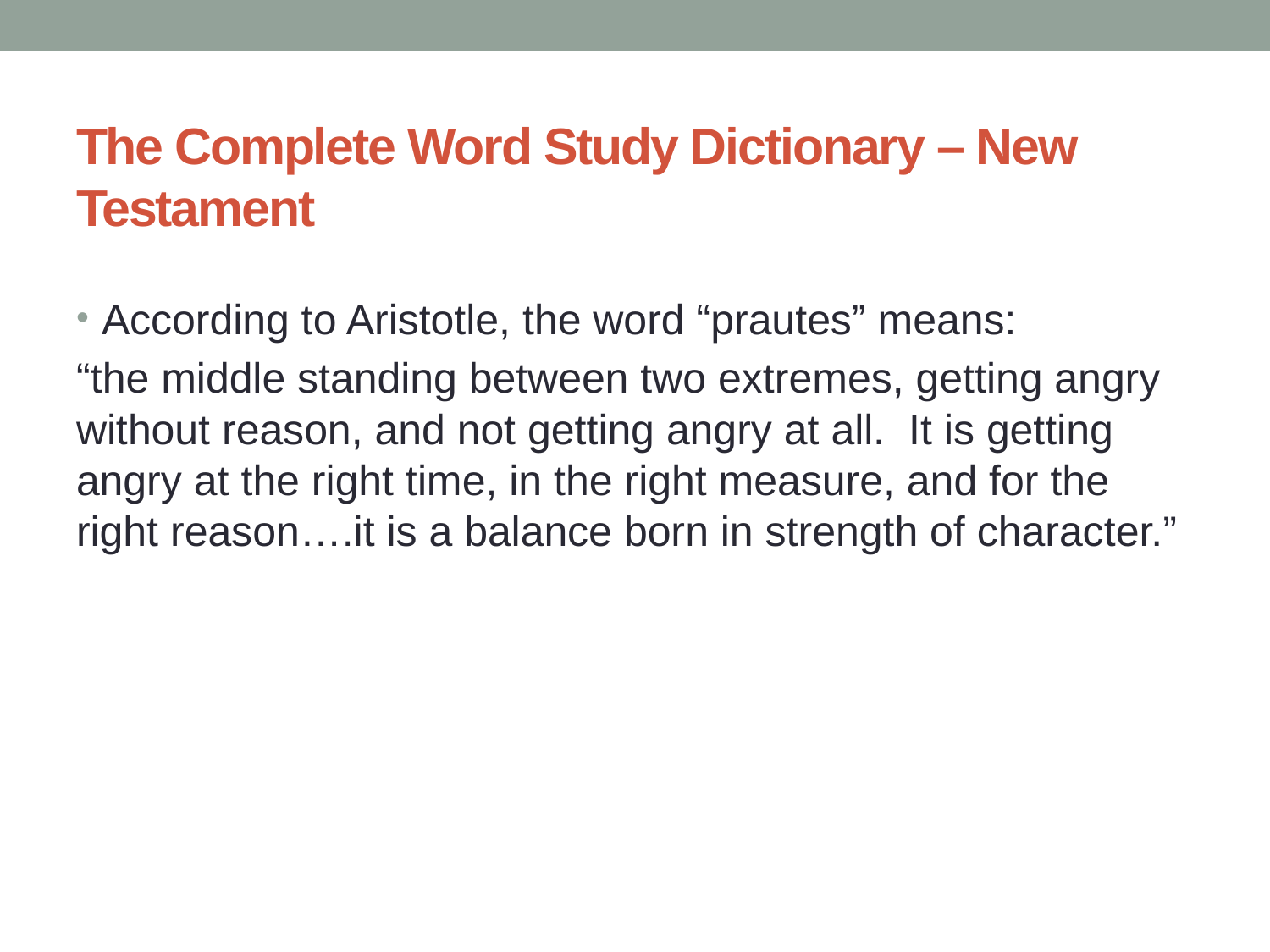

# The Complete Word Study Dictionary – New Testament
According to Aristotle, the word “prautes” means:
“the middle standing between two extremes, getting angry without reason, and not getting angry at all.  It is getting angry at the right time, in the right measure, and for the right reason….it is a balance born in strength of character.”